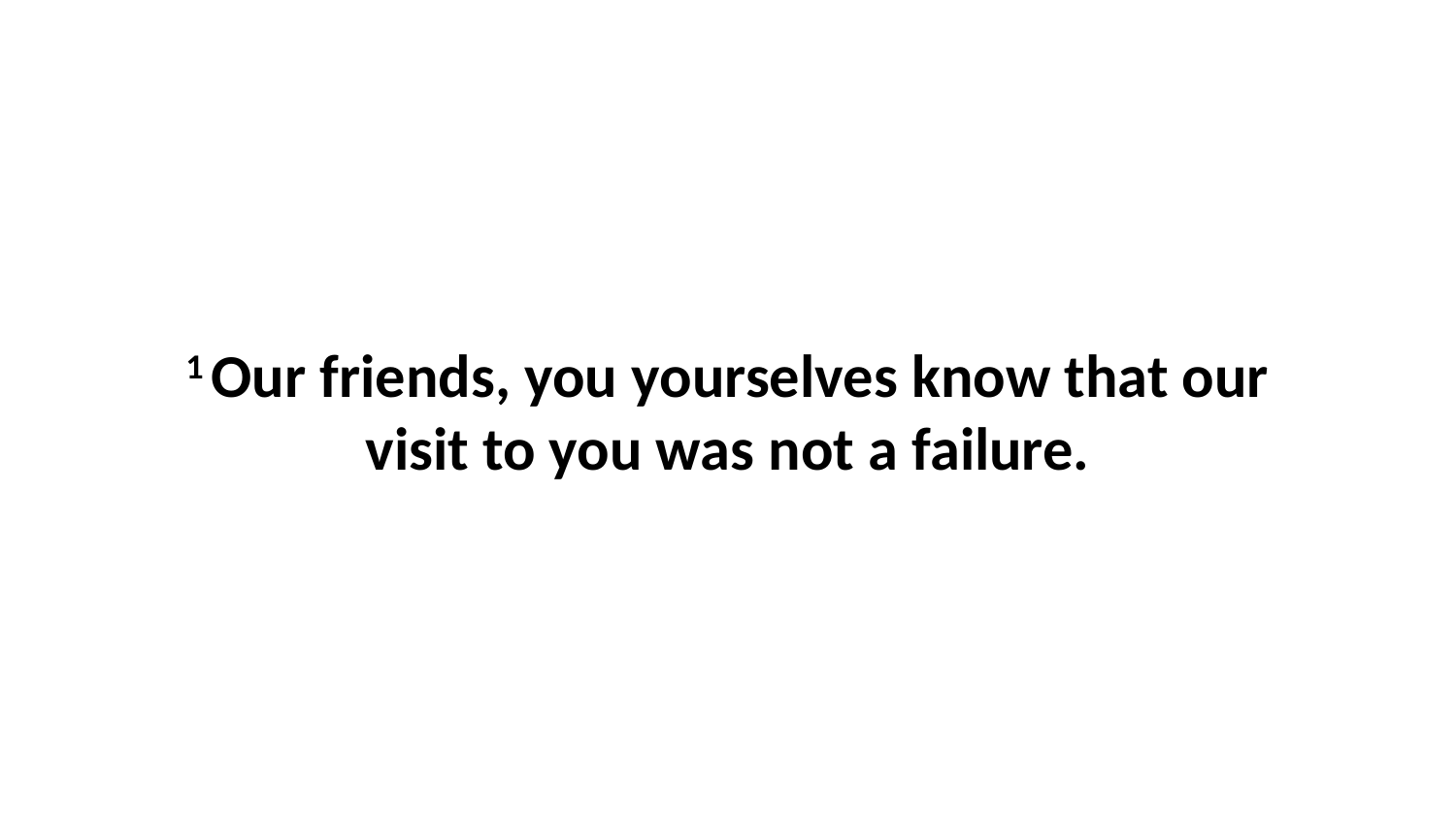

1 Our friends, you yourselves know that our visit to you was not a failure.